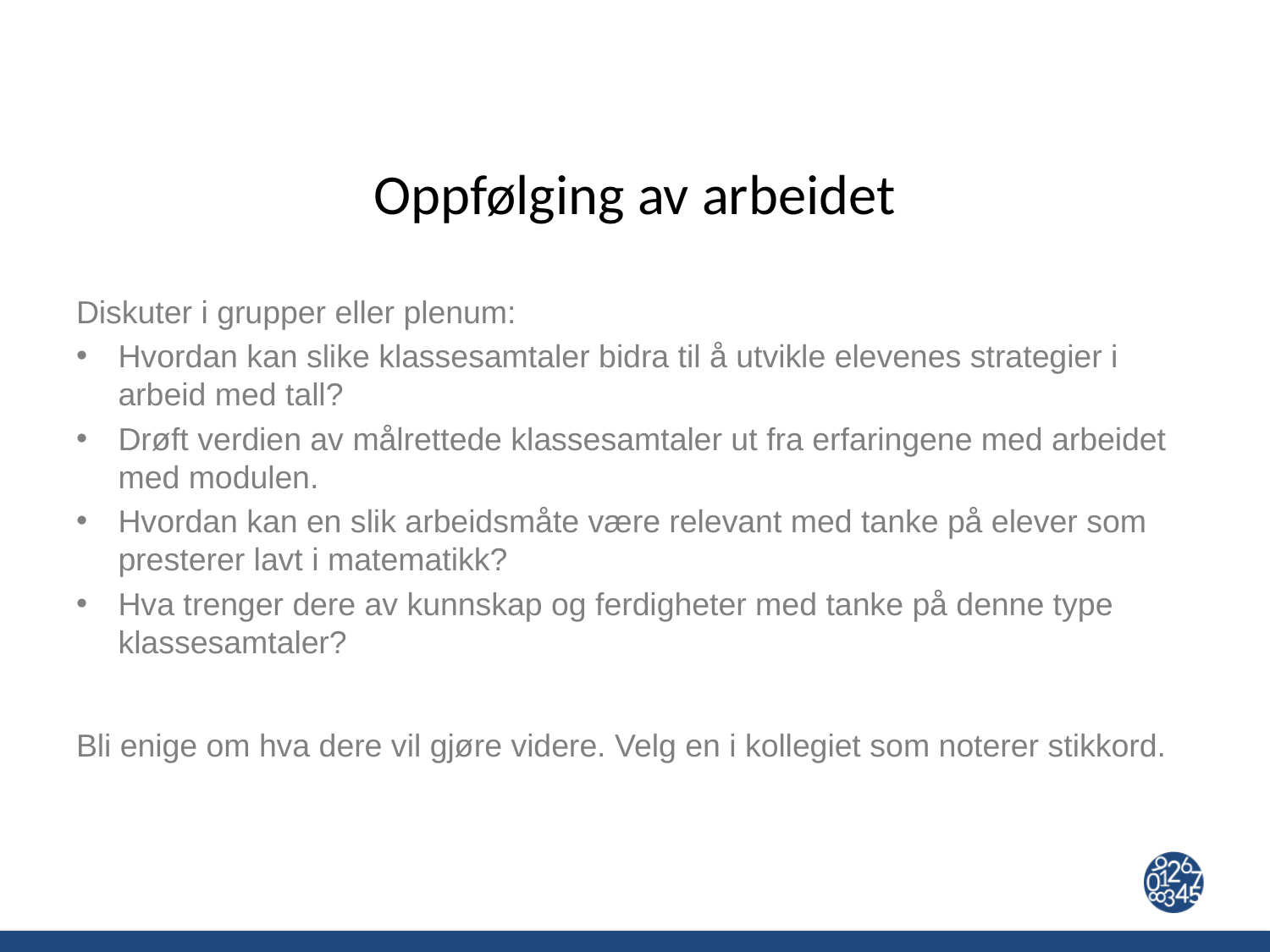

# Oppfølging av arbeidet
Diskuter i grupper eller plenum:
Hvordan kan slike klassesamtaler bidra til å utvikle elevenes strategier i arbeid med tall?
Drøft verdien av målrettede klassesamtaler ut fra erfaringene med arbeidet med modulen.
Hvordan kan en slik arbeidsmåte være relevant med tanke på elever som presterer lavt i matematikk?
Hva trenger dere av kunnskap og ferdigheter med tanke på denne type klassesamtaler?

Bli enige om hva dere vil gjøre videre. Velg en i kollegiet som noterer stikkord.